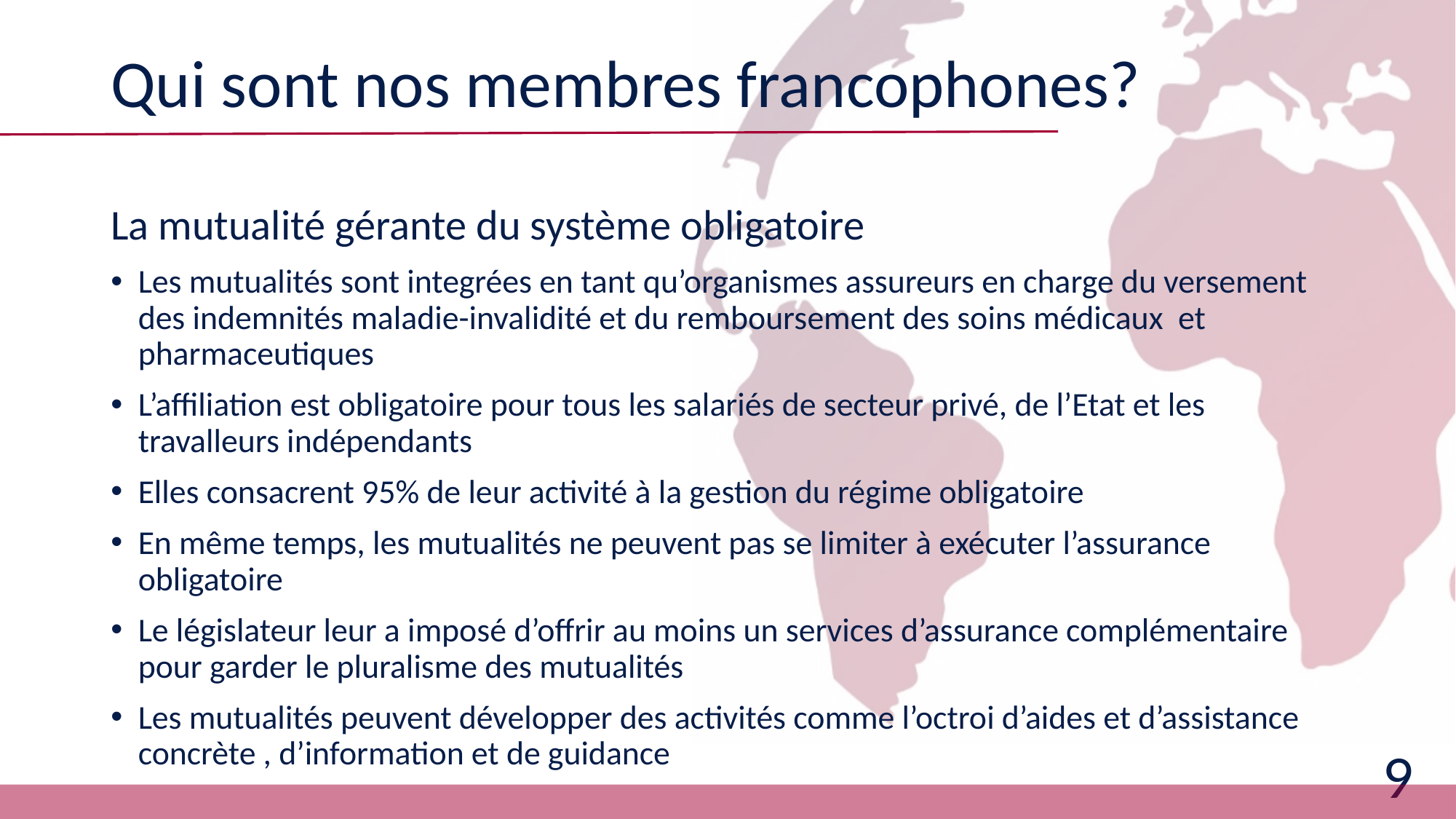

# Qui sont nos membres francophones?
La mutualité gérante du système obligatoire
Les mutualités sont integrées en tant qu’organismes assureurs en charge du versement des indemnités maladie-invalidité et du remboursement des soins médicaux  et pharmaceutiques
L’affiliation est obligatoire pour tous les salariés de secteur privé, de l’Etat et les travalleurs indépendants
Elles consacrent 95% de leur activité à la gestion du régime obligatoire
En même temps, les mutualités ne peuvent pas se limiter à exécuter l’assurance obligatoire
Le législateur leur a imposé d’offrir au moins un services d’assurance complémentaire pour garder le pluralisme des mutualités
Les mutualités peuvent développer des activités comme l’octroi d’aides et d’assistance concrète , d’information et de guidance